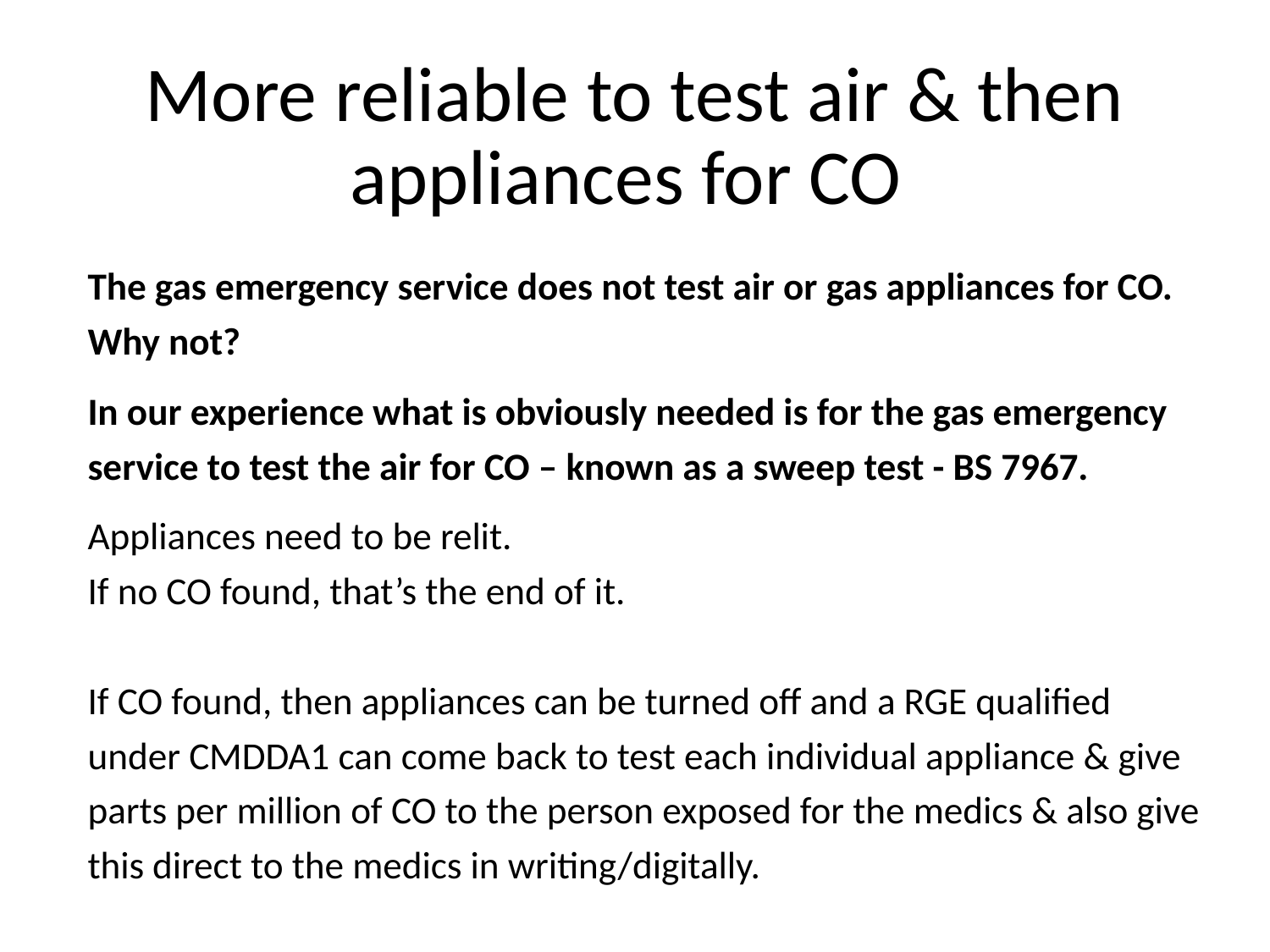

# More reliable to test air & then appliances for CO
The gas emergency service does not test air or gas appliances for CO. Why not?
In our experience what is obviously needed is for the gas emergency service to test the air for CO – known as a sweep test - BS 7967.
Appliances need to be relit.
If no CO found, that’s the end of it.

If CO found, then appliances can be turned off and a RGE qualified under CMDDA1 can come back to test each individual appliance & give parts per million of CO to the person exposed for the medics & also give this direct to the medics in writing/digitally.